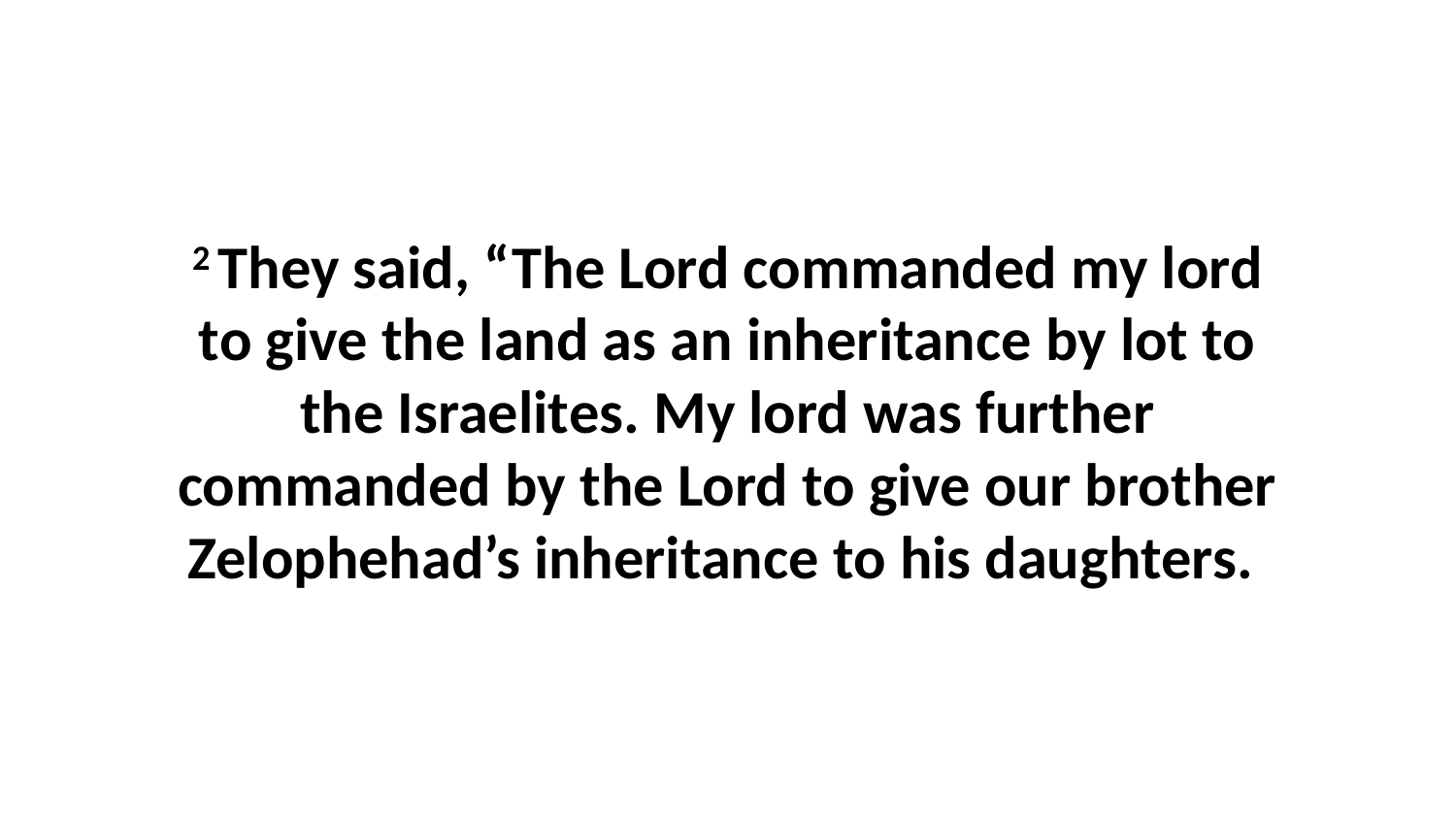

2 They said, “The Lord commanded my lord to give the land as an inheritance by lot to the Israelites. My lord was further commanded by the Lord to give our brother Zelophehad’s inheritance to his daughters.